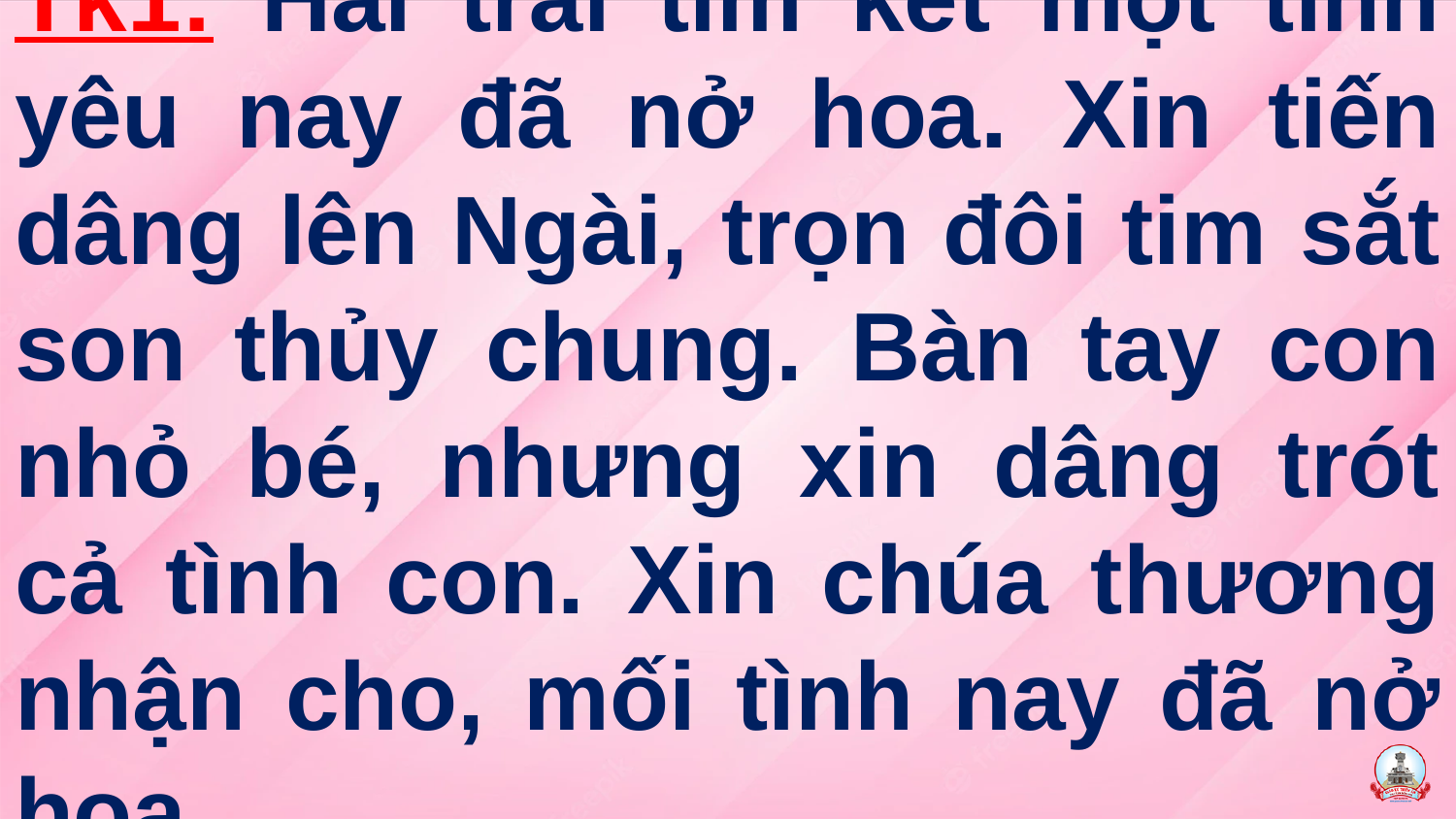

# Tk1: Hai trái tim kết một tình yêu nay đã nở hoa. Xin tiến dâng lên Ngài, trọn đôi tim sắt son thủy chung. Bàn tay con nhỏ bé, nhưng xin dâng trót cả tình con. Xin chúa thương nhận cho, mối tình nay đã nở hoa.